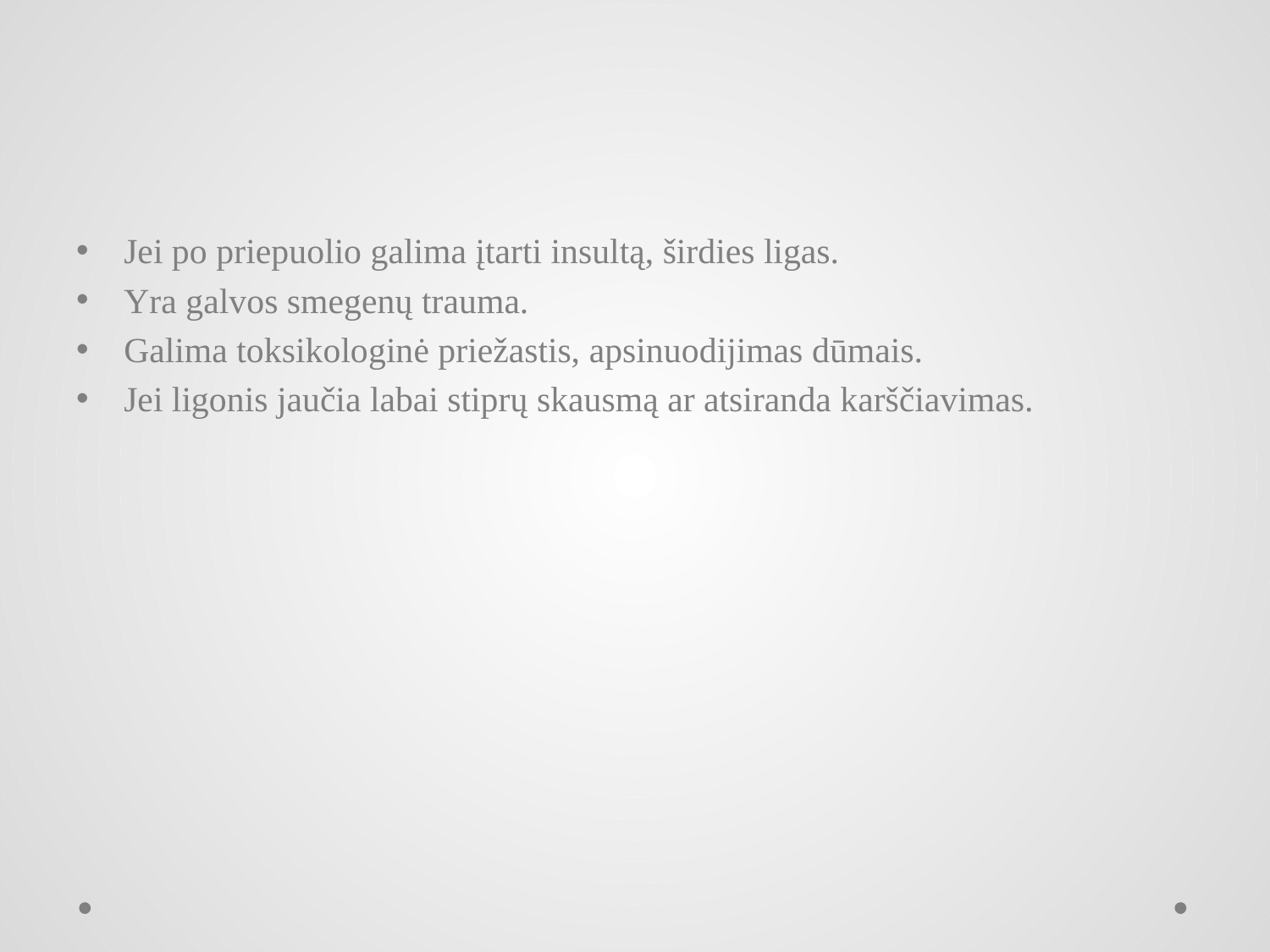

#
Jei po priepuolio galima įtarti insultą, širdies ligas.
Yra galvos smegenų trauma.
Galima toksikologinė priežastis, apsinuodijimas dūmais.
Jei ligonis jaučia labai stiprų skausmą ar atsiranda karščiavimas.